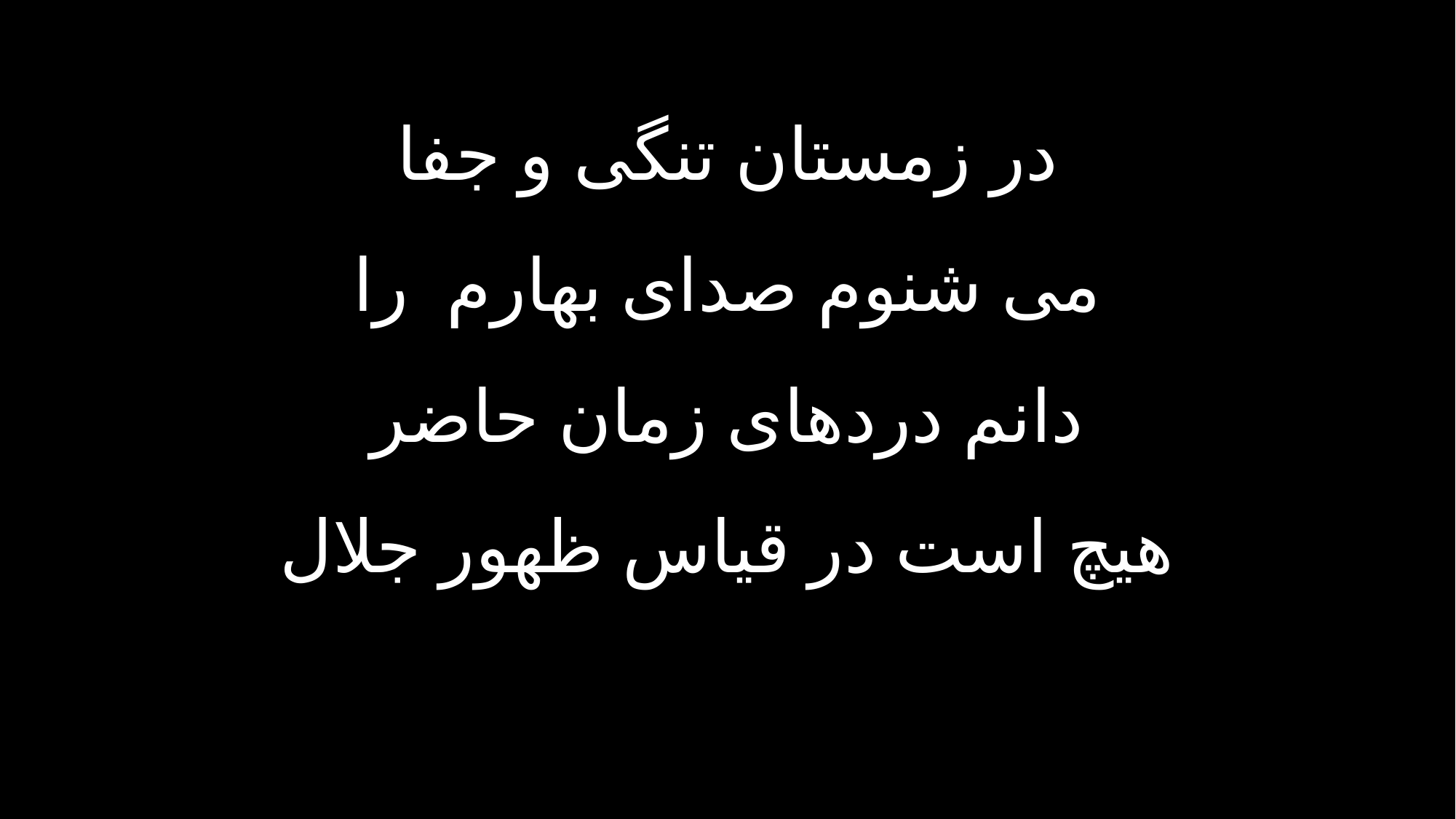

در زمستان تنگی و جفا
می شنوم صدای بهارم  را
دانم دردهای زمان حاضر
هیچ است در قیاس ظهور جلال